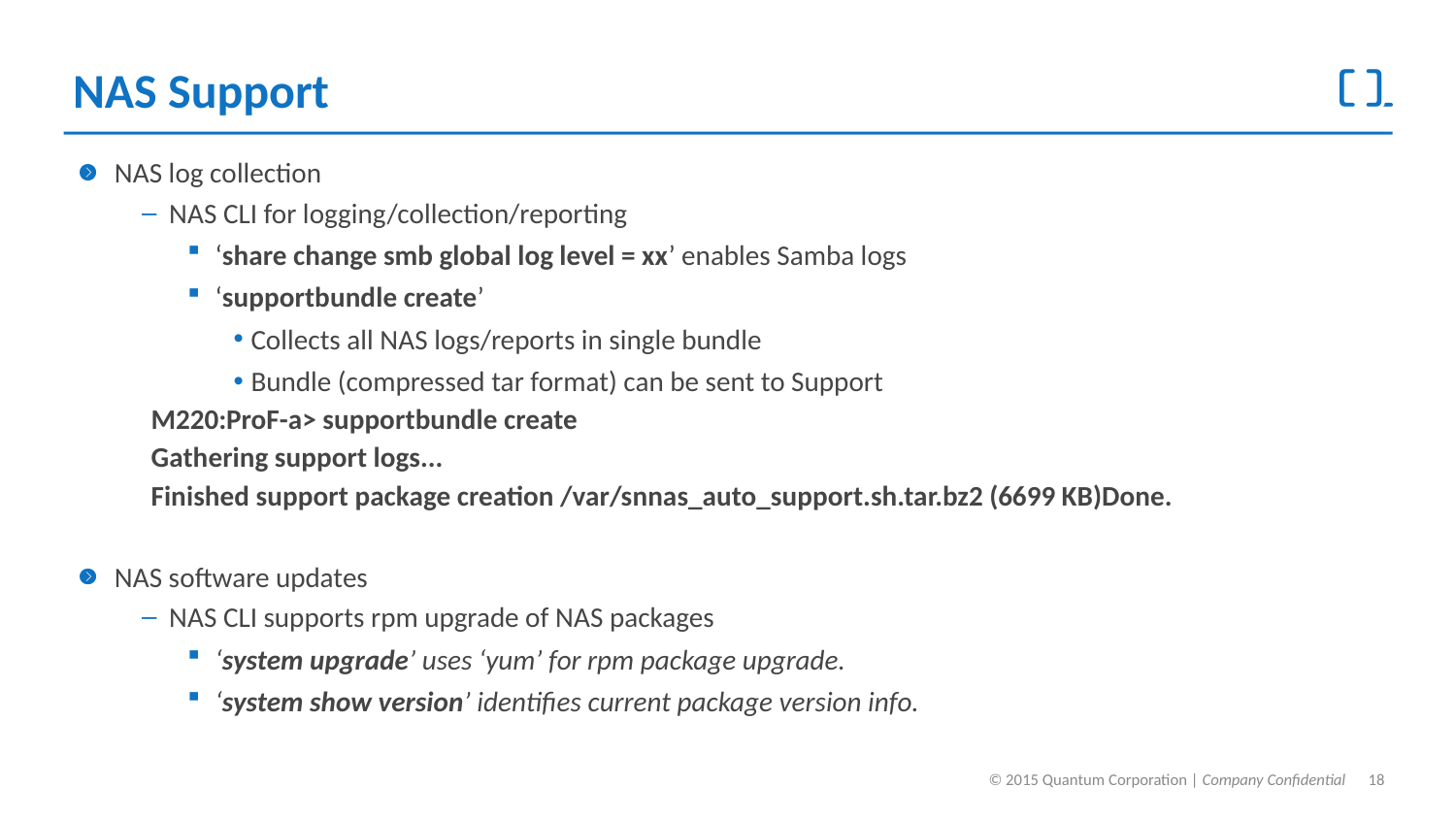

# NAS Support
NAS log collection
NAS CLI for logging/collection/reporting
‘share change smb global log level = xx’ enables Samba logs
‘supportbundle create’
Collects all NAS logs/reports in single bundle
Bundle (compressed tar format) can be sent to Support
M220:ProF-a> supportbundle create
Gathering support logs...
Finished support package creation /var/snnas_auto_support.sh.tar.bz2 (6699 KB)Done.

NAS software updates
NAS CLI supports rpm upgrade of NAS packages
‘system upgrade’ uses ‘yum’ for rpm package upgrade.
‘system show version’ identifies current package version info.